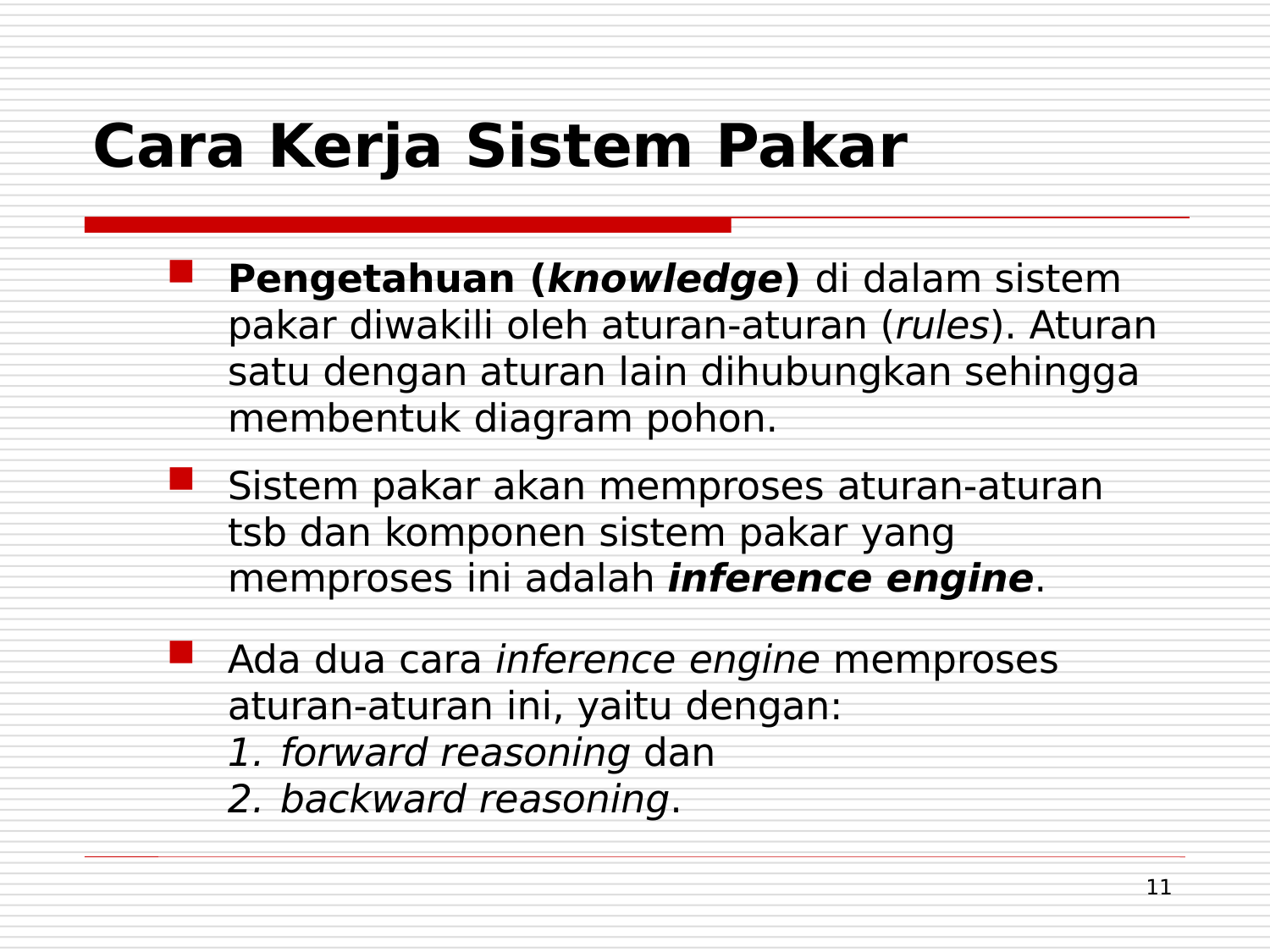

# Cara Kerja Sistem Pakar
Pengetahuan (knowledge) di dalam sistem  pakar diwakili oleh aturan-aturan (rules). Aturan  satu dengan aturan lain dihubungkan sehingga  membentuk diagram pohon.
Sistem pakar akan memproses aturan-aturan  tsb dan komponen sistem pakar yang  memproses ini adalah inference engine.
Ada dua cara inference engine memproses
aturan-aturan ini, yaitu dengan:
forward reasoning dan
backward reasoning.
11